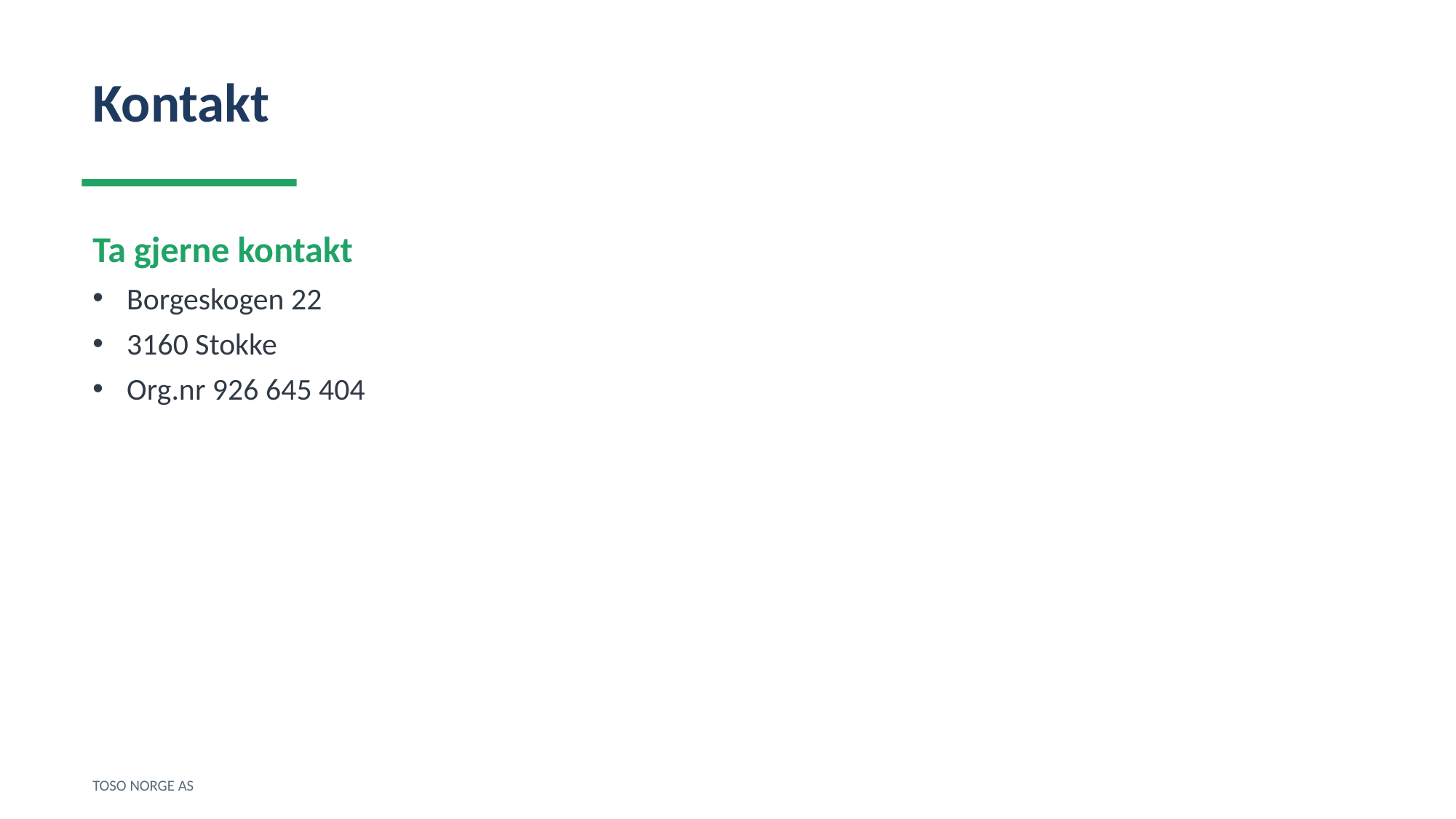

Kontakt

Ta gjerne kontakt
Borgeskogen 22
3160 Stokke
Org.nr 926 645 404
TOSO NORGE AS